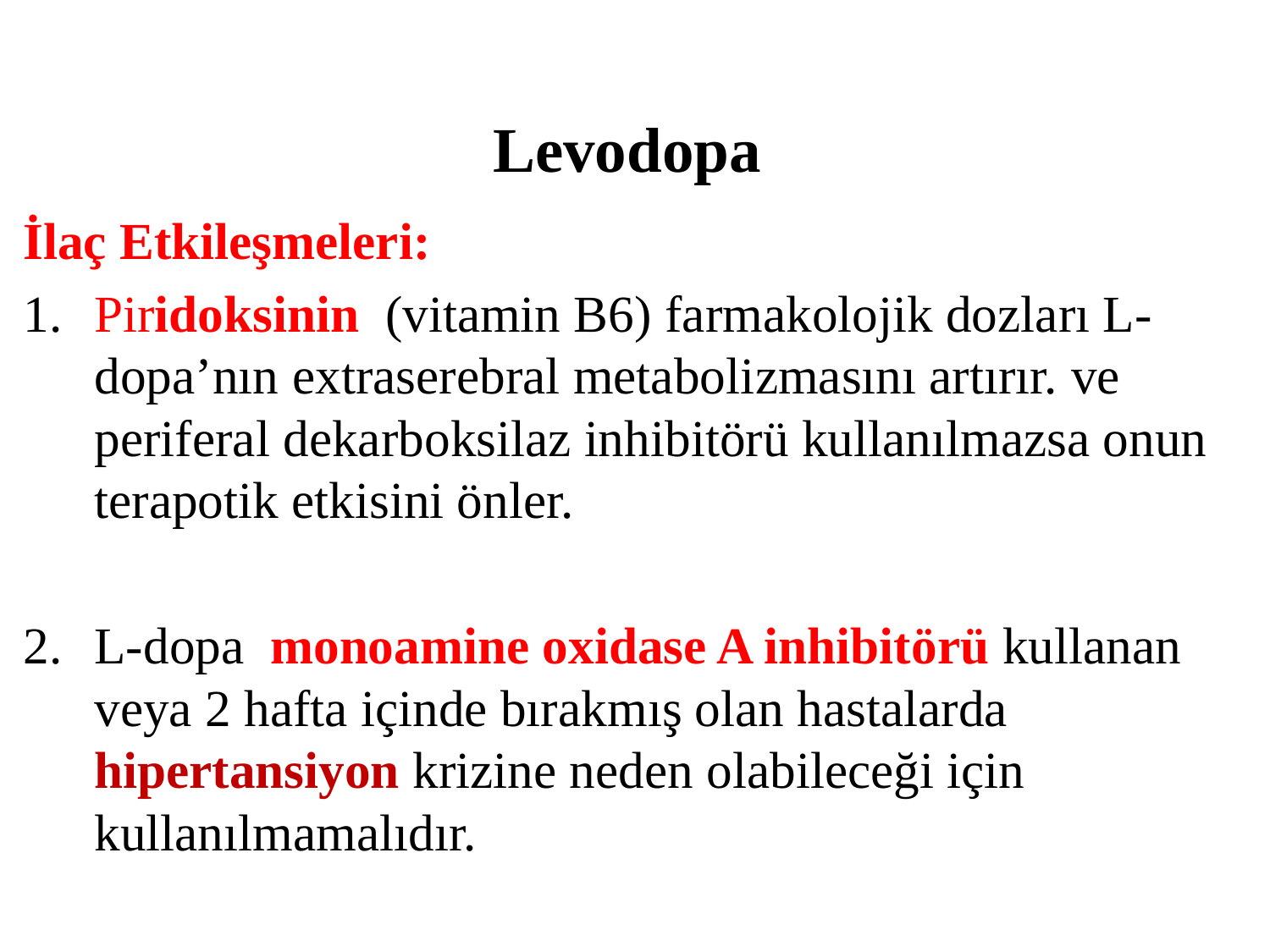

# Levodopa
İlaç Etkileşmeleri:
Piridoksinin  (vitamin B6) farmakolojik dozları L-dopa’nın extraserebral metabolizmasını artırır. ve periferal dekarboksilaz inhibitörü kullanılmazsa onun terapotik etkisini önler.

L-dopa  monoamine oxidase A inhibitörü kullanan  veya 2 hafta içinde bırakmış olan hastalarda hipertansiyon krizine neden olabileceği için kullanılmamalıdır.